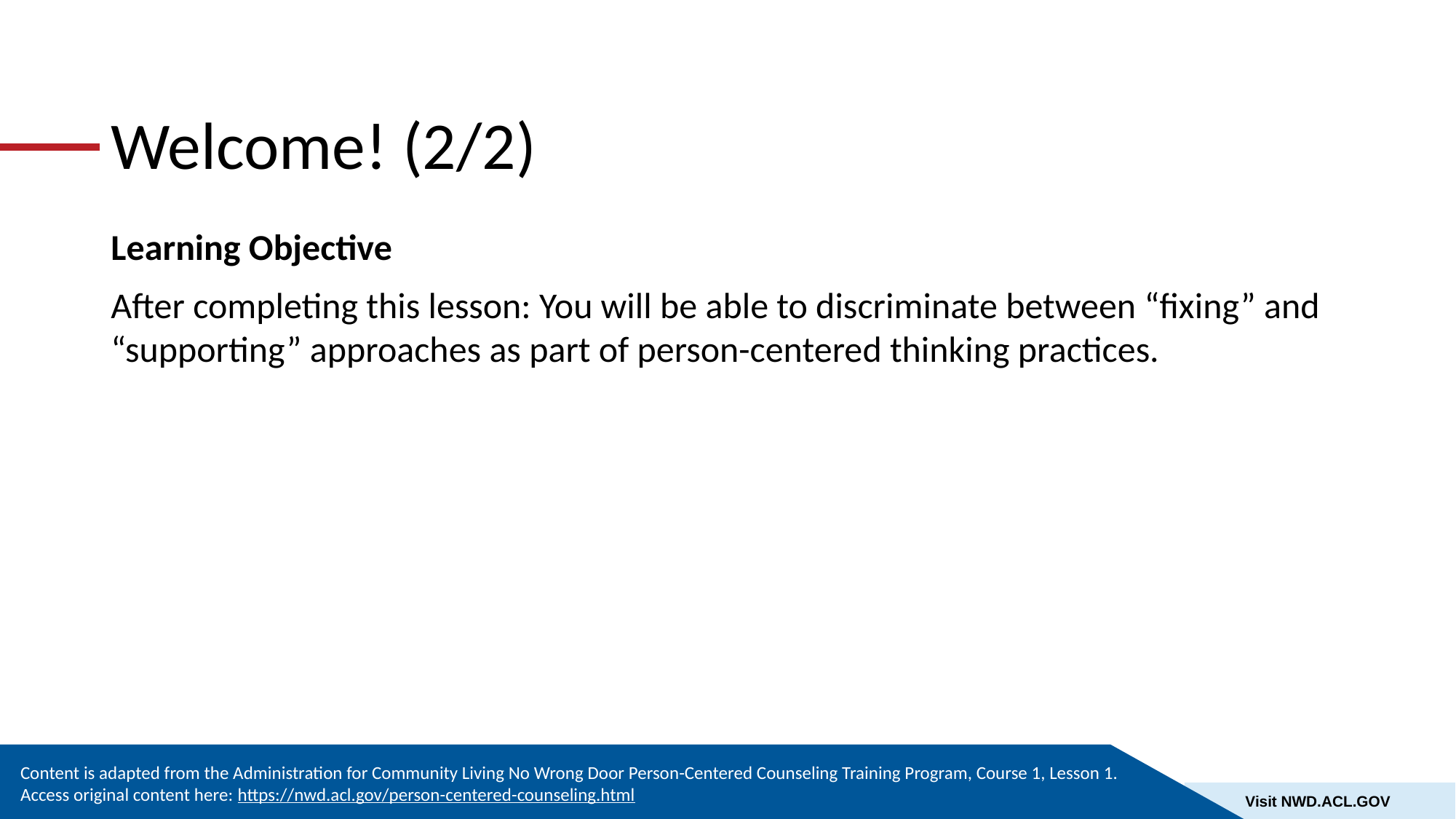

# Welcome! (2/2)
Learning Objective
After completing this lesson: You will be able to discriminate between “fixing” and “supporting” approaches as part of person-centered thinking practices.